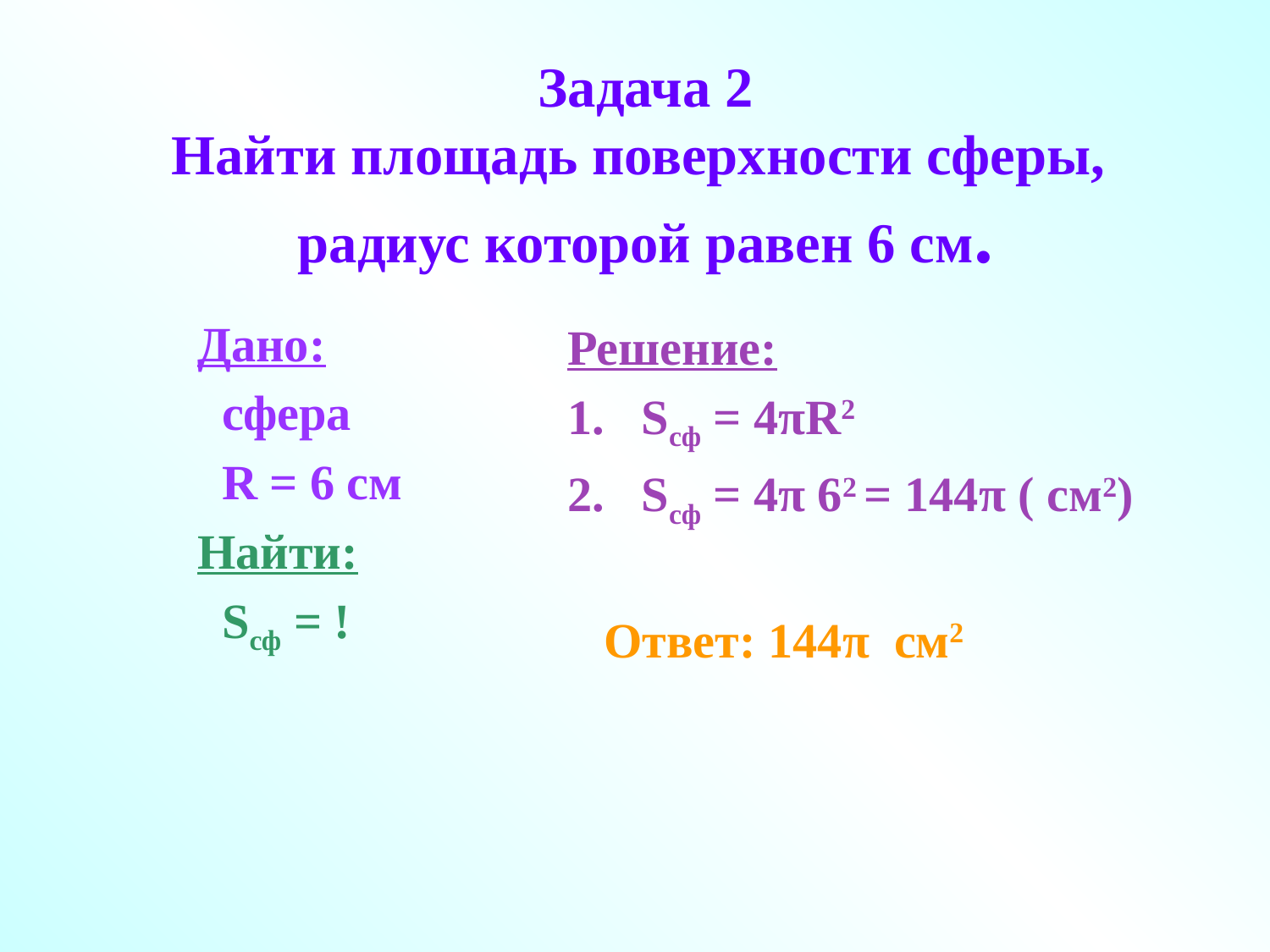

Задача 2
Найти площадь поверхности сферы,
радиус которой равен 6 см.
Дано:
  сфера
  R = 6 см
Найти:
  Sсф = !

Решение:
Sсф = 4πR2
Sсф = 4π 62 = 144π ( см2)

   Ответ: 144π  см2